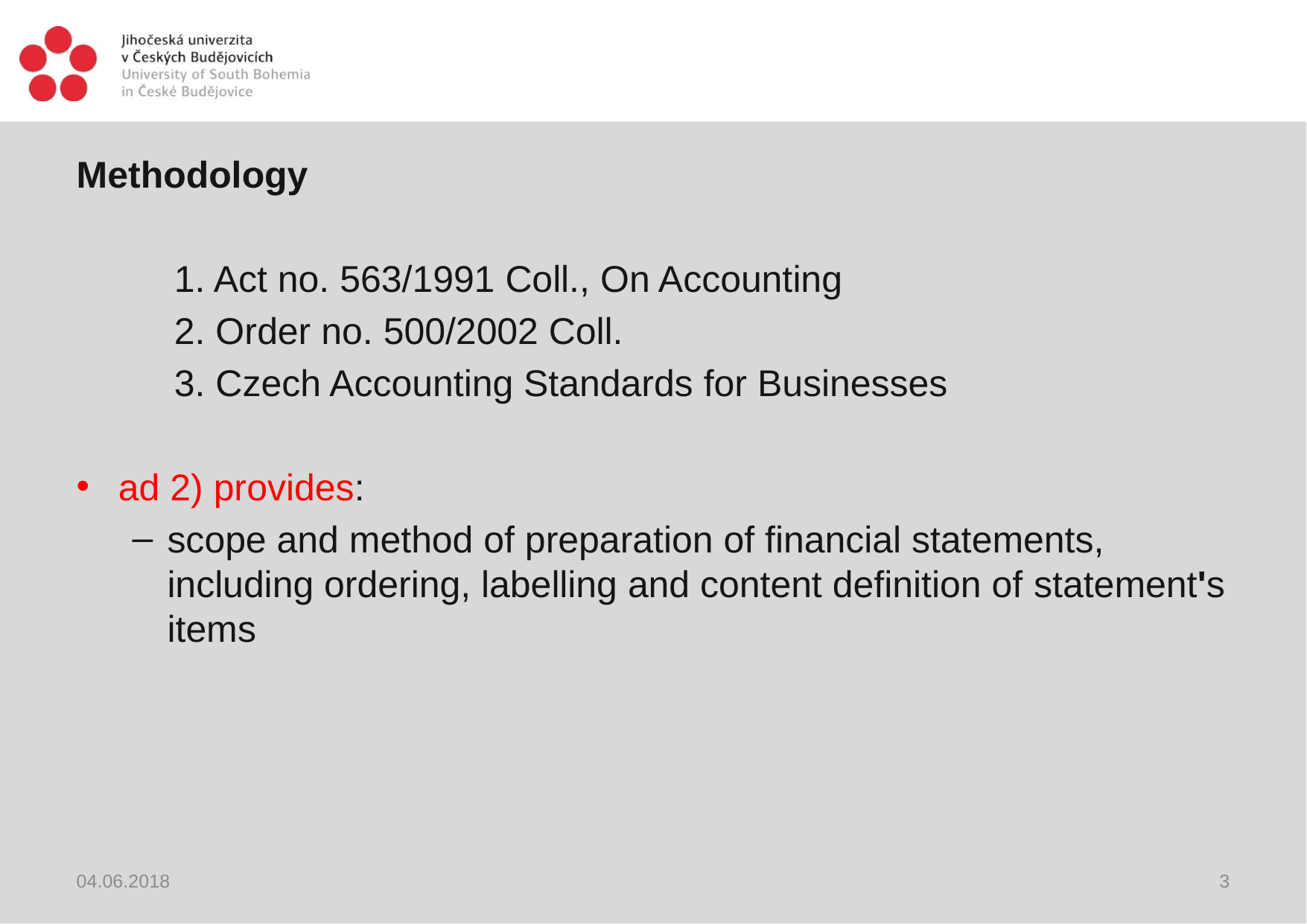

#
Methodology

1. Act no. 563/1991 Coll., On Accounting
2. Order no. 500/2002 Coll.
3. Czech Accounting Standards for Businesses

ad 2) provides:
scope and method of preparation of financial statements, including ordering, labelling and content definition of statement's items

04.06.2018
3